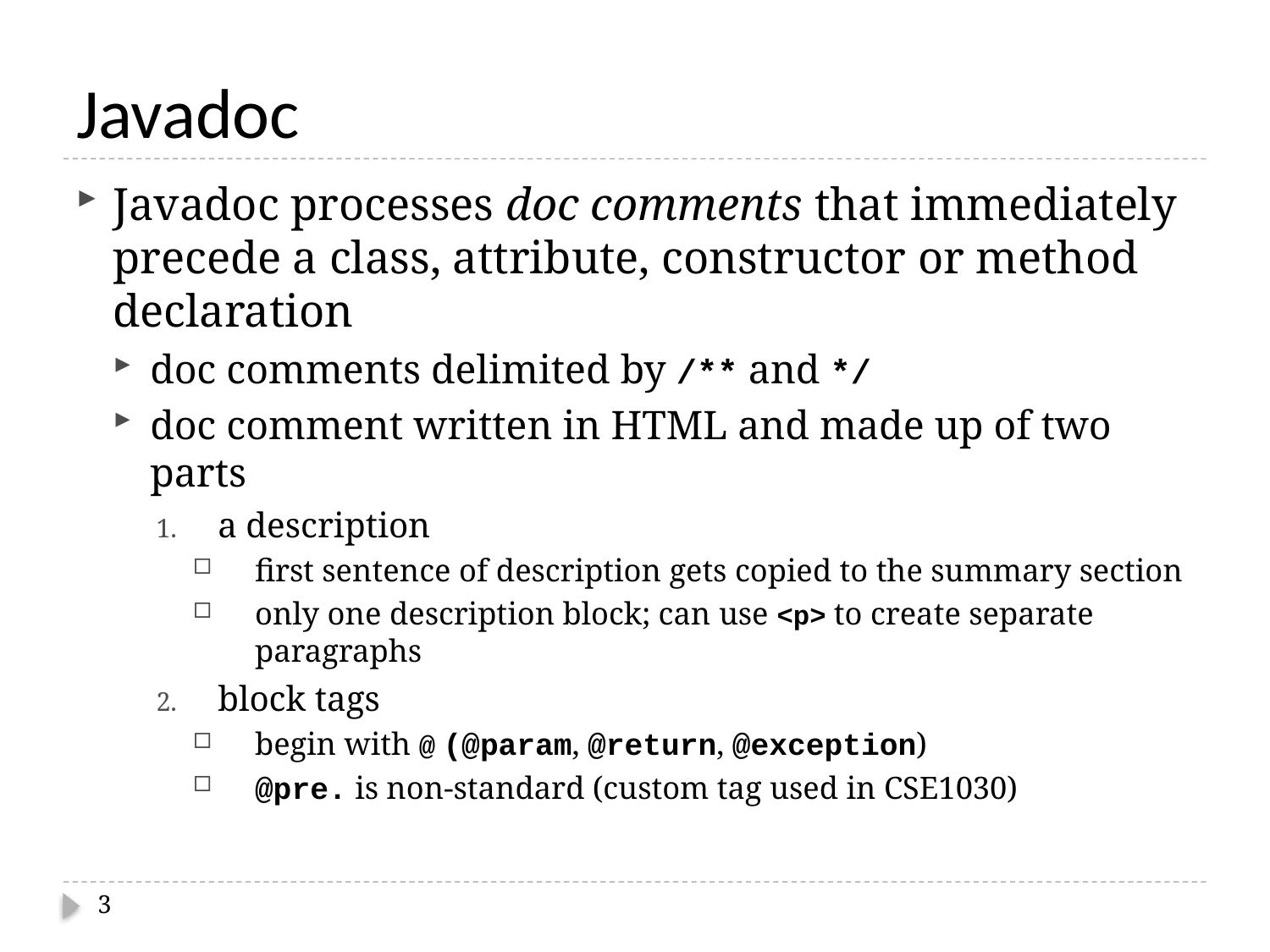

# Javadoc
Javadoc processes doc comments that immediately precede a class, attribute, constructor or method declaration
doc comments delimited by /** and */
doc comment written in HTML and made up of two parts
a description
first sentence of description gets copied to the summary section
only one description block; can use <p> to create separate paragraphs
block tags
begin with @ (@param, @return, @exception)
@pre. is non-standard (custom tag used in CSE1030)
3